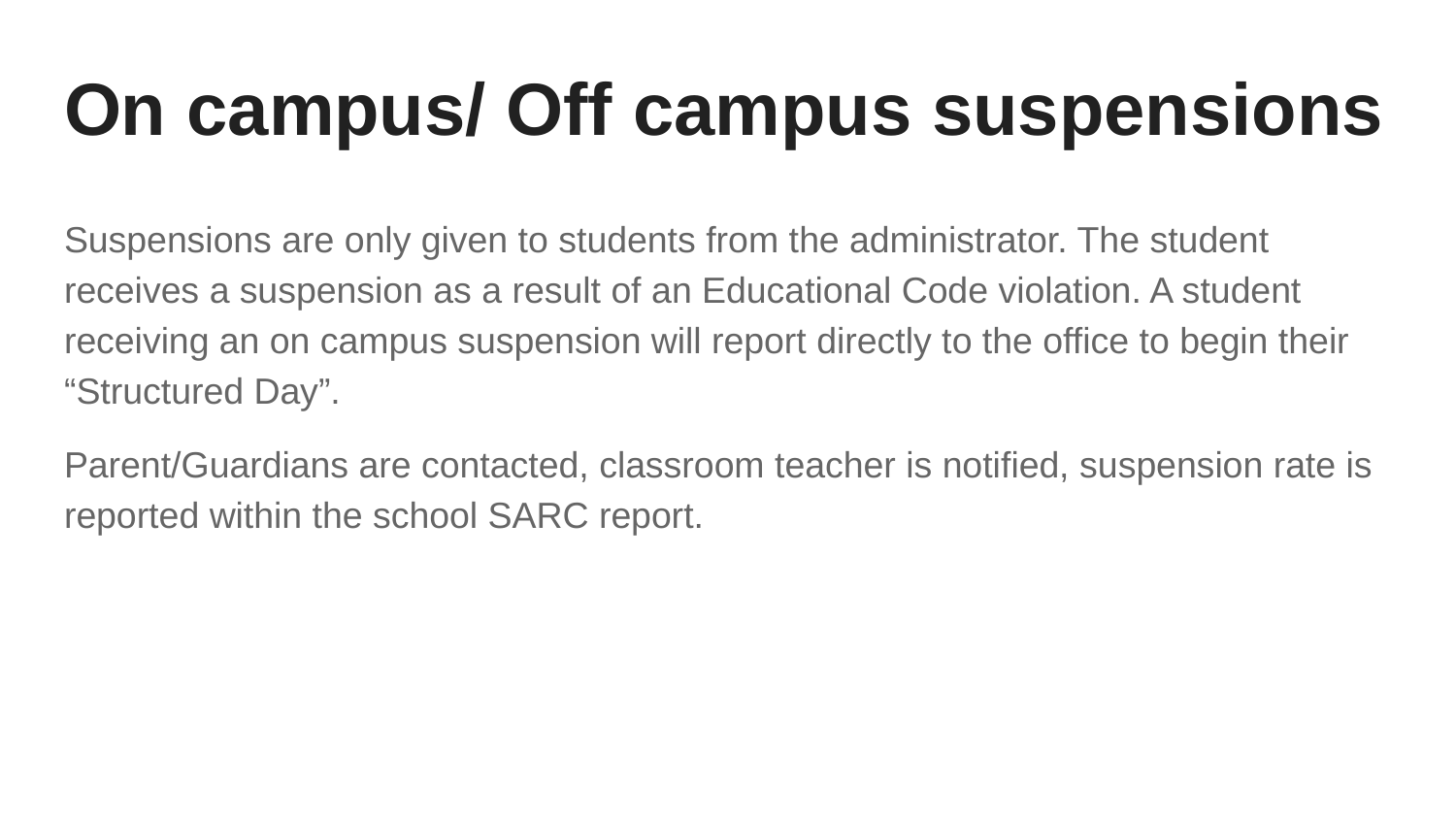

# On campus/ Off campus suspensions
Suspensions are only given to students from the administrator. The student receives a suspension as a result of an Educational Code violation. A student receiving an on campus suspension will report directly to the office to begin their “Structured Day”.
Parent/Guardians are contacted, classroom teacher is notified, suspension rate is reported within the school SARC report.